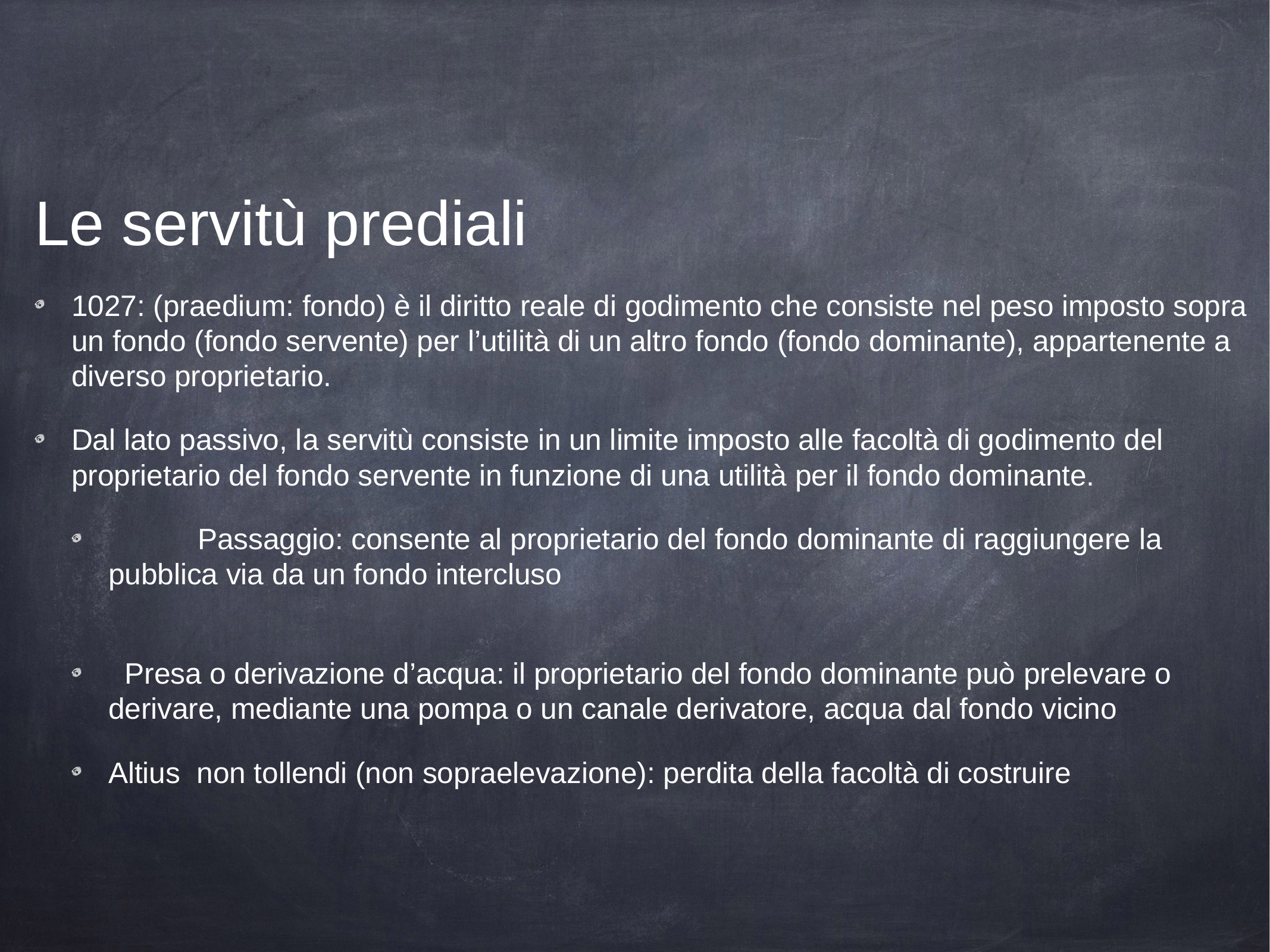

Le servitù prediali
1027: (praedium: fondo) è il diritto reale di godimento che consiste nel peso imposto sopra un fondo (fondo servente) per l’utilità di un altro fondo (fondo dominante), appartenente a diverso proprietario.
Dal lato passivo, la servitù consiste in un limite imposto alle facoltà di godimento del proprietario del fondo servente in funzione di una utilità per il fondo dominante.
	Passaggio: consente al proprietario del fondo dominante di raggiungere la pubblica via da un fondo intercluso
  Presa o derivazione d’acqua: il proprietario del fondo dominante può prelevare o derivare, mediante una pompa o un canale derivatore, acqua dal fondo vicino
Altius  non tollendi (non sopraelevazione): perdita della facoltà di costruire